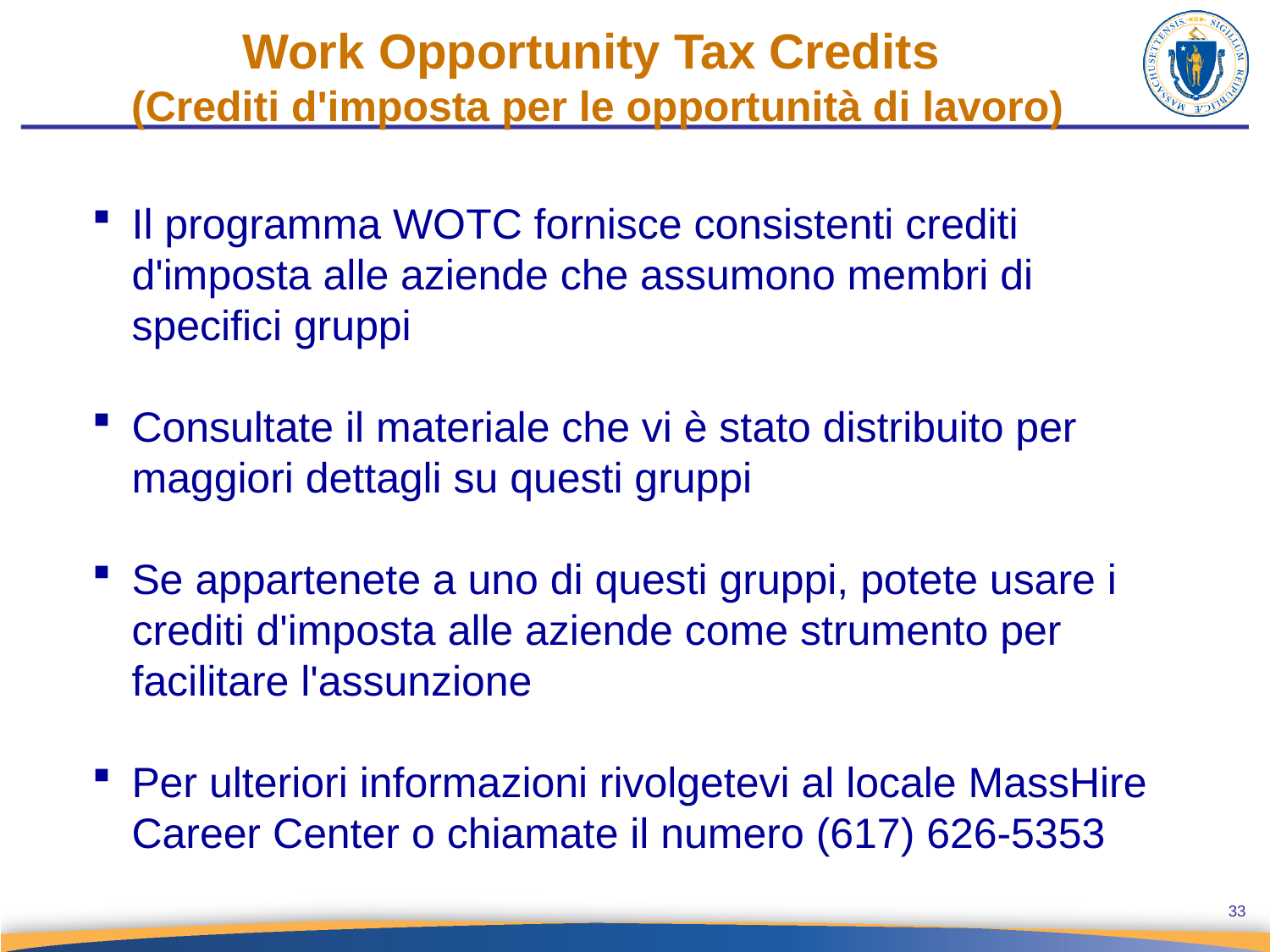

Work Opportunity Tax Credits
(Crediti d'imposta per le opportunità di lavoro)

Il programma WOTC fornisce consistenti crediti d'imposta alle aziende che assumono membri di specifici gruppi

Consultate il materiale che vi è stato distribuito per maggiori dettagli su questi gruppi

Se appartenete a uno di questi gruppi, potete usare i crediti d'imposta alle aziende come strumento per facilitare l'assunzione

Per ulteriori informazioni rivolgetevi al locale MassHire Career Center o chiamate il numero (617) 626-5353
33